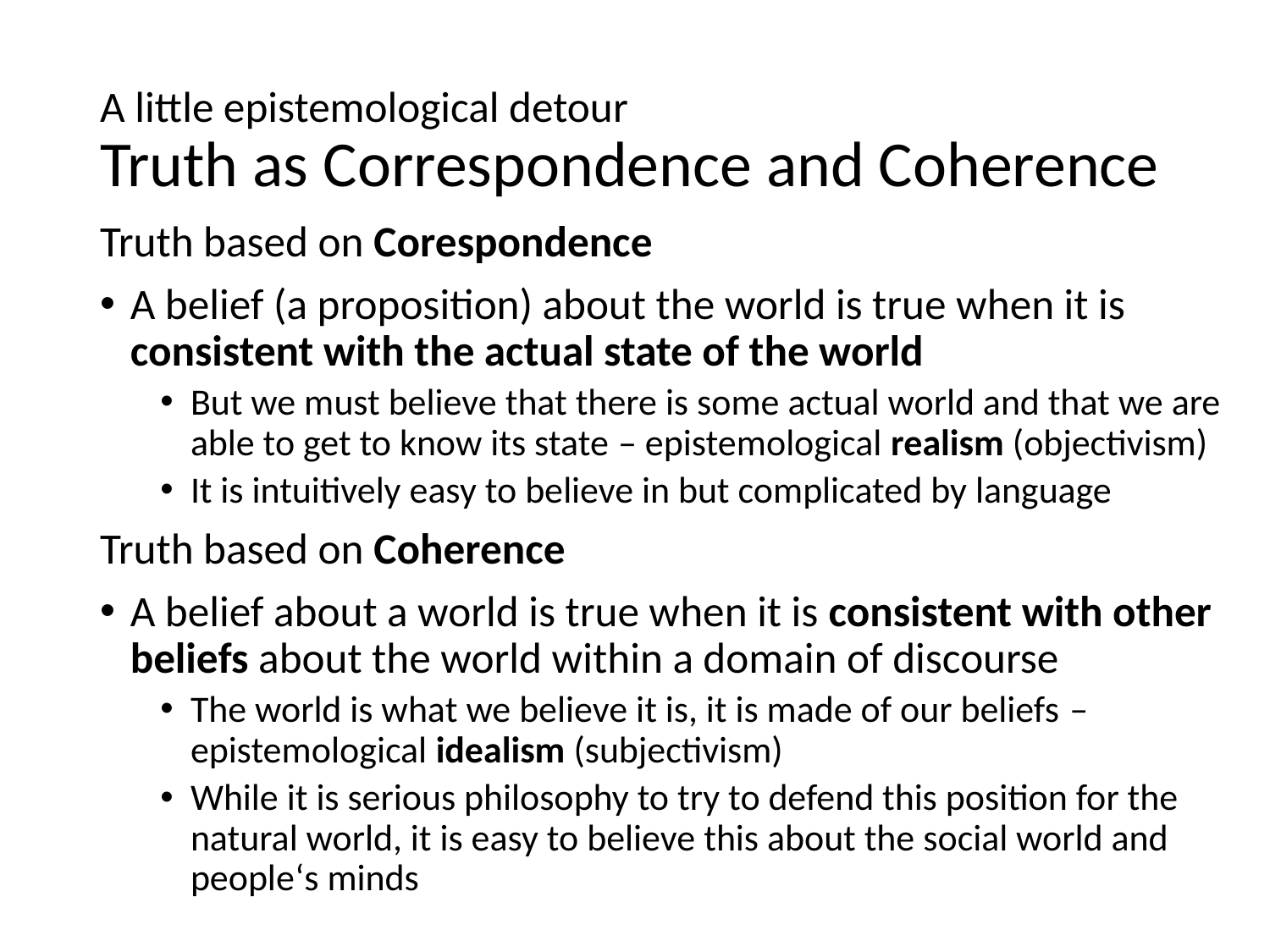

# A little epistemological detour Truth as Correspondence and Coherence
Truth based on Corespondence
A belief (a proposition) about the world is true when it is consistent with the actual state of the world
But we must believe that there is some actual world and that we are able to get to know its state – epistemological realism (objectivism)
It is intuitively easy to believe in but complicated by language
Truth based on Coherence
A belief about a world is true when it is consistent with other beliefs about the world within a domain of discourse
The world is what we believe it is, it is made of our beliefs – epistemological idealism (subjectivism)
While it is serious philosophy to try to defend this position for the natural world, it is easy to believe this about the social world and people‘s minds